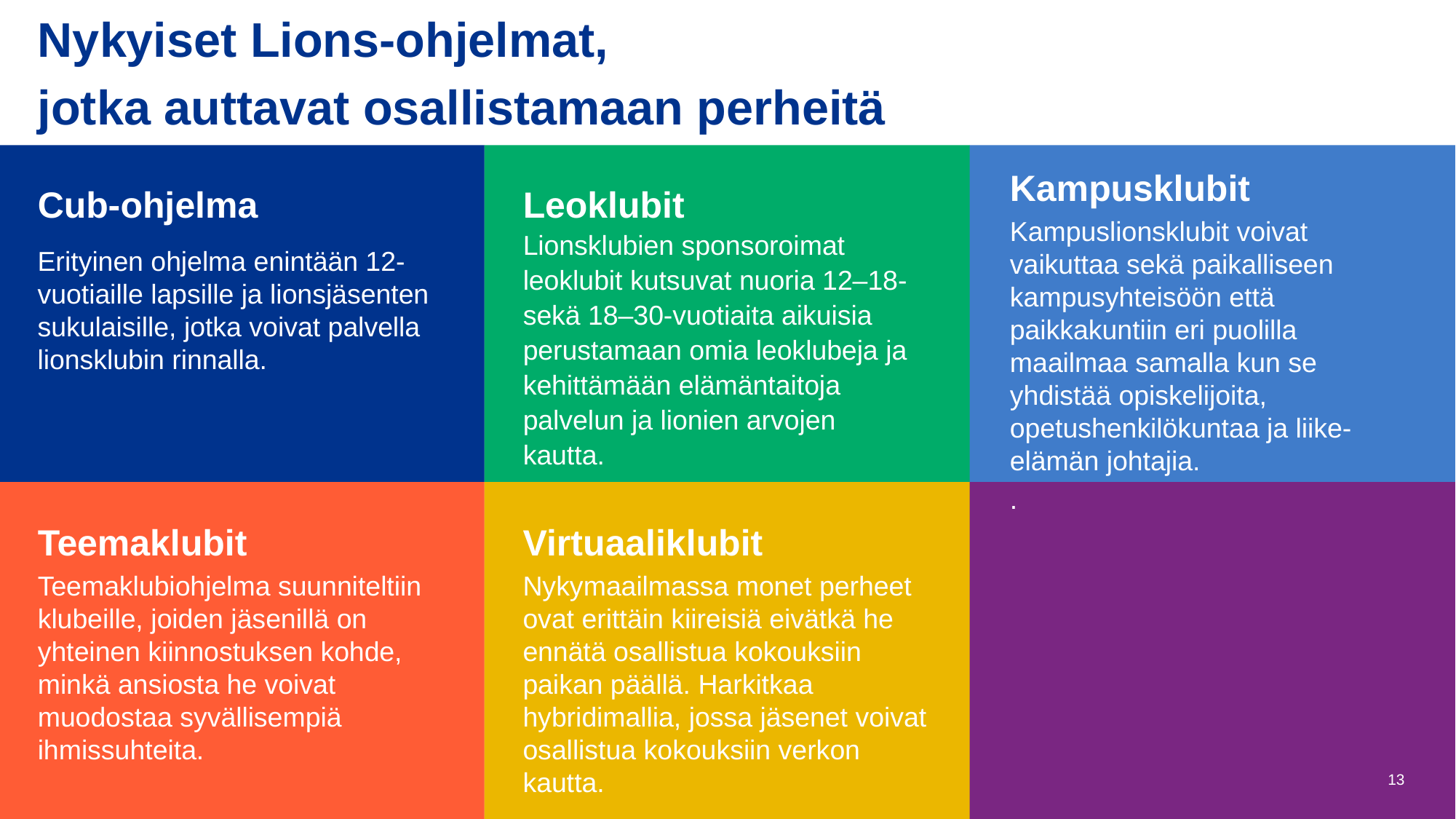

Nykyiset Lions-ohjelmat,
jotka auttavat osallistamaan perheitä

Kampusklubit
Kampuslionsklubit voivat vaikuttaa sekä paikalliseen kampusyhteisöön että paikkakuntiin eri puolilla maailmaa samalla kun se yhdistää opiskelijoita, opetushenkilökuntaa ja liike-elämän johtajia.
.
Cub-ohjelma

Leoklubit
Lionsklubien sponsoroimat leoklubit kutsuvat nuoria 12–18- sekä 18–30-vuotiaita aikuisia perustamaan omia leoklubeja ja kehittämään elämäntaitoja palvelun ja lionien arvojen kautta.
Erityinen ohjelma enintään 12-vuotiaille lapsille ja lionsjäsenten sukulaisille, jotka voivat palvella lionsklubin rinnalla.
Teemaklubit
Teemaklubiohjelma suunniteltiin klubeille, joiden jäsenillä on yhteinen kiinnostuksen kohde, minkä ansiosta he voivat muodostaa syvällisempiä ihmissuhteita.
Virtuaaliklubit
Nykymaailmassa monet perheet ovat erittäin kiireisiä eivätkä he ennätä osallistua kokouksiin paikan päällä. Harkitkaa hybridimallia, jossa jäsenet voivat osallistua kokouksiin verkon kautta.

13